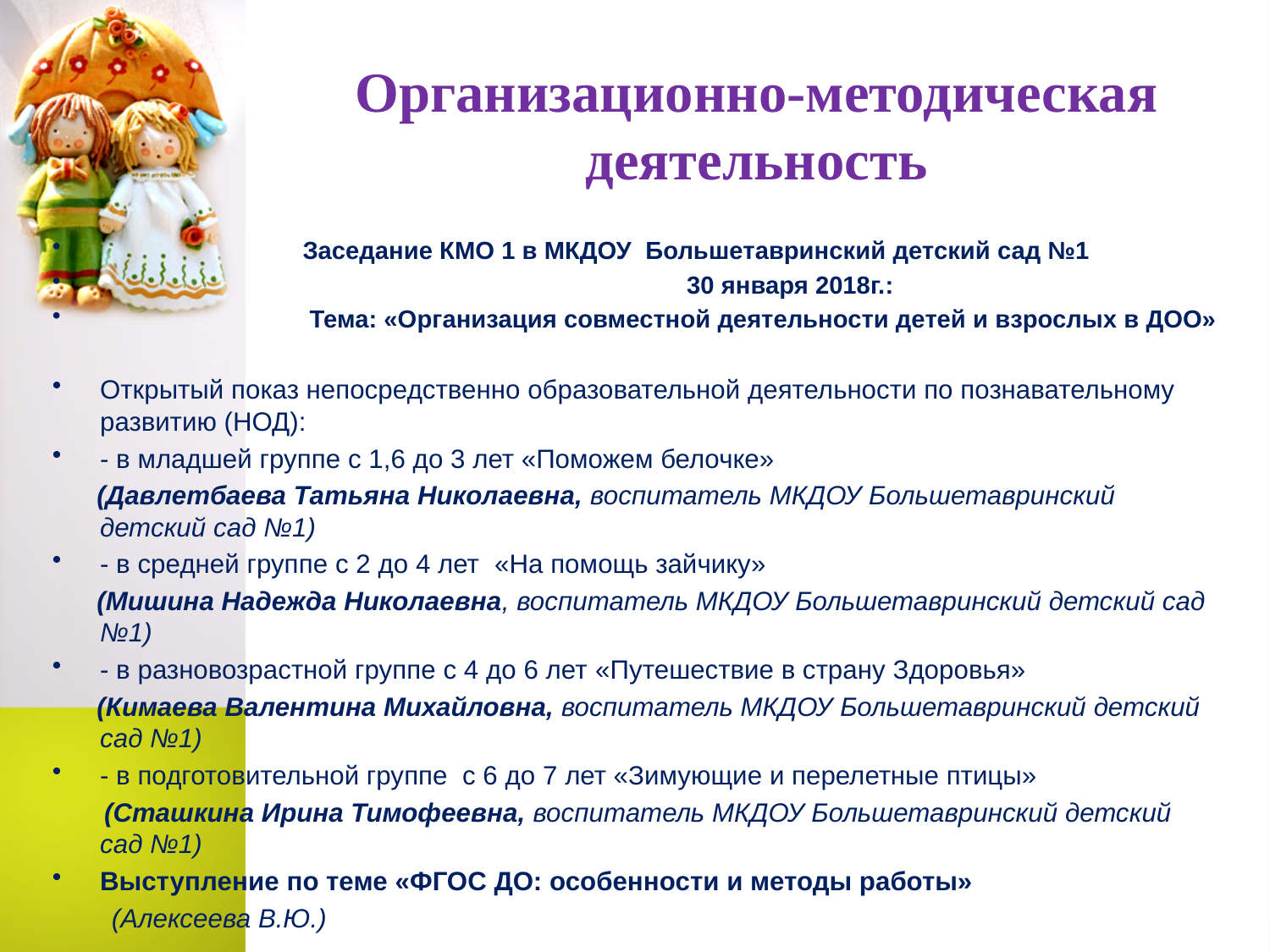

# Организационно-методическая деятельность
                             Заседание КМО 1 в МКДОУ  Большетавринский детский сад №1
                                                                                    30 января 2018г.:
                              Тема: «Организация совместной деятельности детей и взрослых в ДОО»

Открытый показ непосредственно образовательной деятельности по познавательному развитию (НОД):
- в младшей группе с 1,6 до 3 лет «Поможем белочке»
      (Давлетбаева Татьяна Николаевна, воспитатель МКДОУ Большетавринский детский сад №1)
- в средней группе с 2 до 4 лет  «На помощь зайчику»
      (Мишина Надежда Николаевна, воспитатель МКДОУ Большетавринский детский сад №1)
- в разновозрастной группе с 4 до 6 лет «Путешествие в страну Здоровья»
      (Кимаева Валентина Михайловна, воспитатель МКДОУ Большетавринский детский сад №1)
- в подготовительной группе  с 6 до 7 лет «Зимующие и перелетные птицы»
       (Сташкина Ирина Тимофеевна, воспитатель МКДОУ Большетавринский детский сад №1)
Выступление по теме «ФГОС ДО: особенности и методы работы»
        (Алексеева В.Ю.)